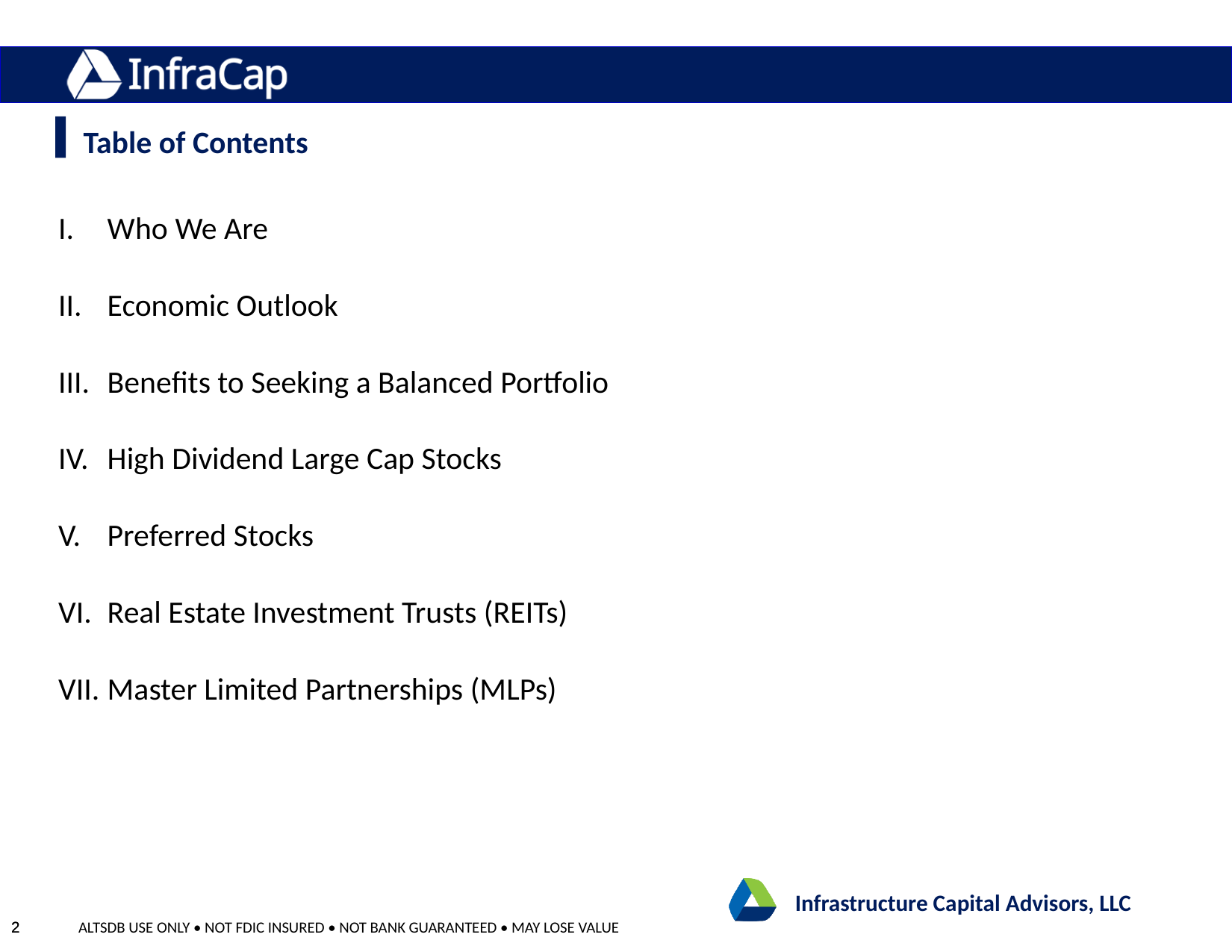

Table of Contents
Who We Are
Economic Outlook
Benefits to Seeking a Balanced Portfolio
High Dividend Large Cap Stocks
Preferred Stocks
Real Estate Investment Trusts (REITs)
Master Limited Partnerships (MLPs)

Infrastructure Capital Management, LLC
Infrastructure Capital Advisors, LLC
2
2
ALTSDB USE ONLY • NOT FDIC INSURED • NOT BANK GUARANTEED • MAY LOSE VALUE